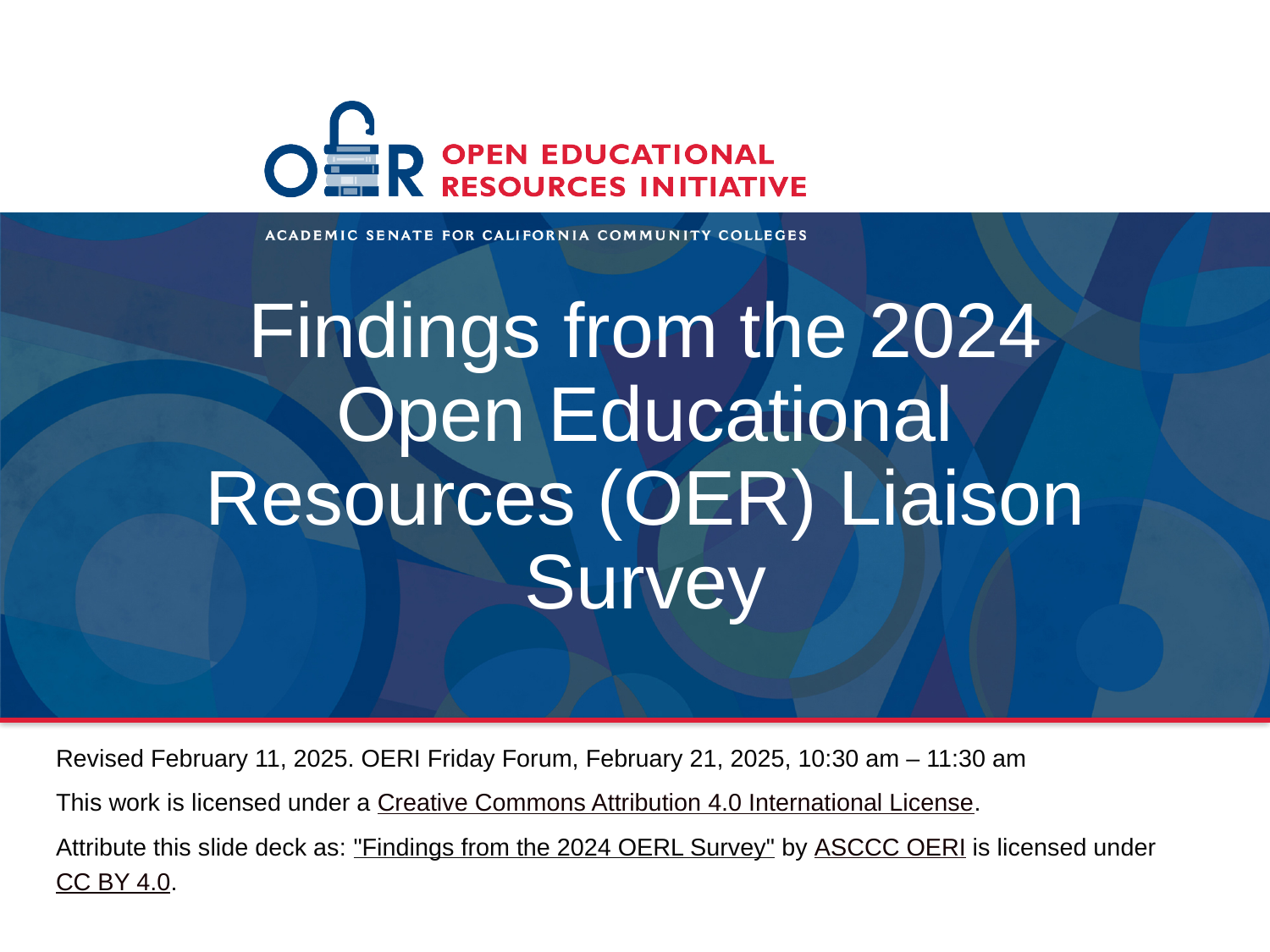

# Findings from the 2024 Open Educational Resources (OER) Liaison Survey
Revised February 11, 2025. OERI Friday Forum, February 21, 2025, 10:30 am – 11:30 am
This work is licensed under a Creative Commons Attribution 4.0 International License.
Attribute this slide deck as: "Findings from the 2024 OERL Survey" by ASCCC OERI is licensed under CC BY 4.0.